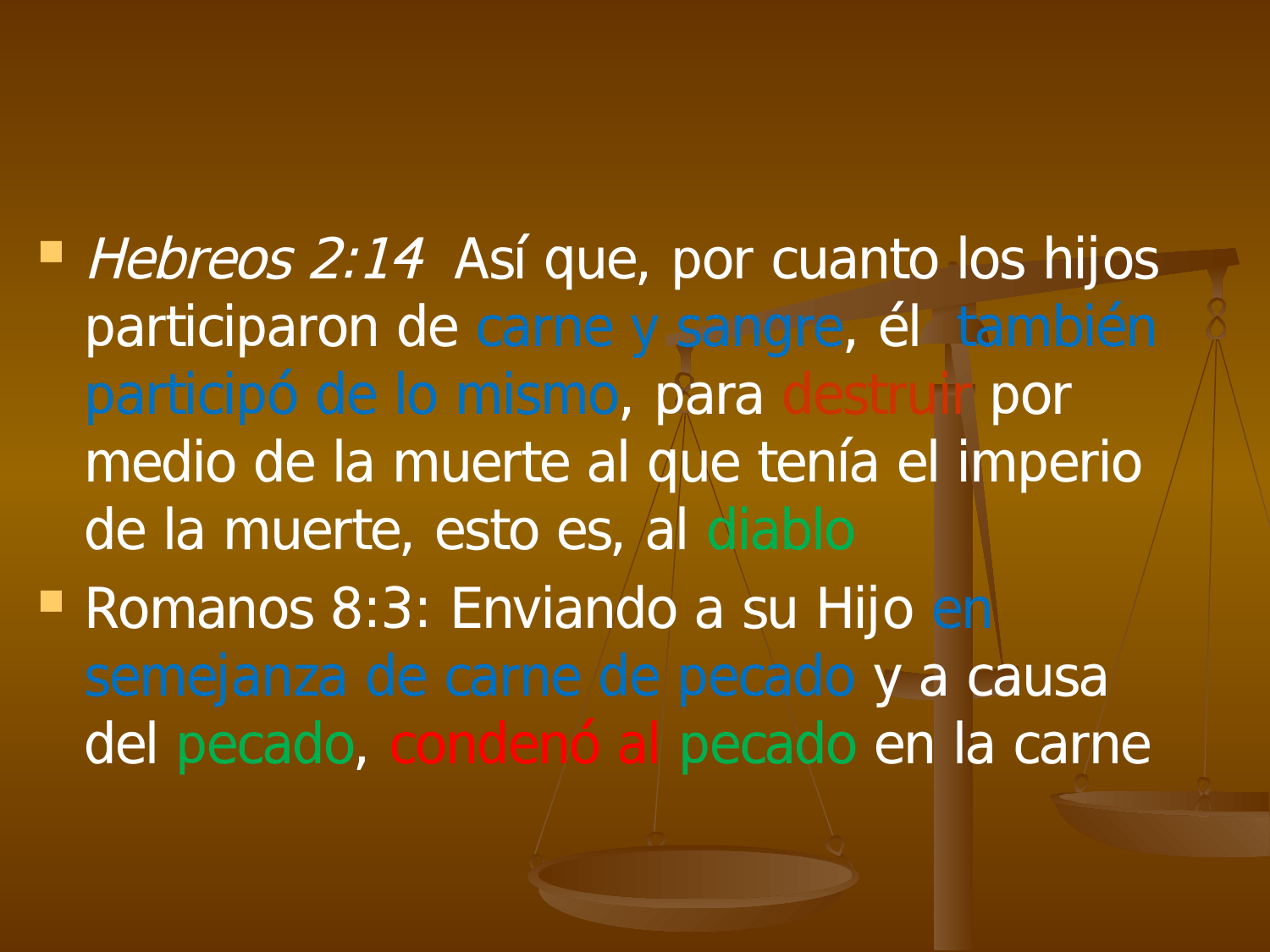

#
Hebreos 2:14  Así que, por cuanto los hijos participaron de carne y sangre, él  también participó de lo mismo, para destruir por medio de la muerte al que tenía el imperio de la muerte, esto es, al diablo
Romanos 8:3: Enviando a su Hijo en semejanza de carne de pecado y a causa del pecado, condenó al pecado en la carne